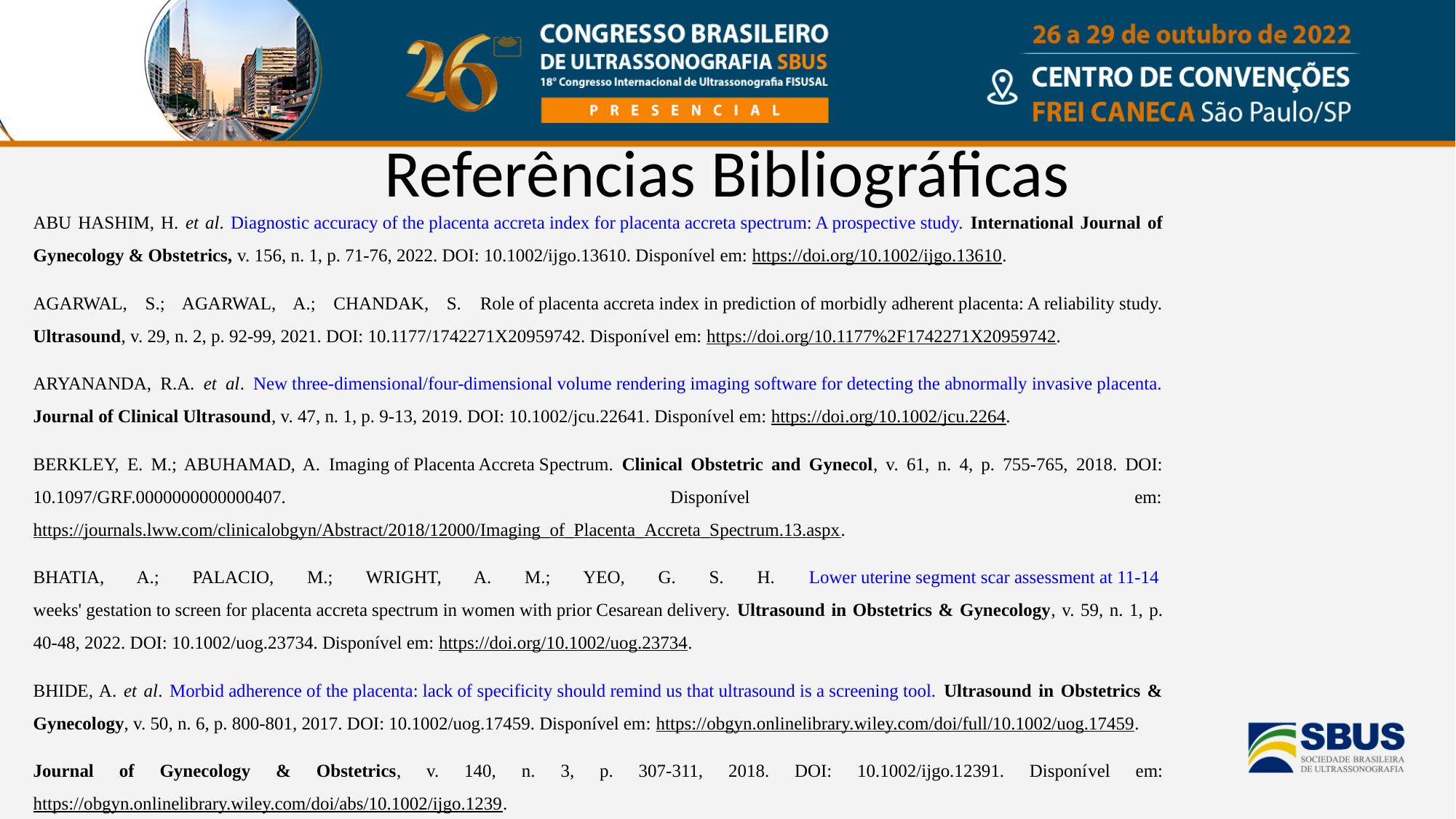

Referências Bibliográficas
ABU HASHIM, H. et al. Diagnostic accuracy of the placenta accreta index for placenta accreta spectrum: A prospective study. International Journal of Gynecology & Obstetrics, v. 156, n. 1, p. 71-76, 2022. DOI: 10.1002/ijgo.13610. Disponível em: https://doi.org/10.1002/ijgo.13610.
AGARWAL, S.; AGARWAL, A.; CHANDAK, S. Role of placenta accreta index in prediction of morbidly adherent placenta: A reliability study. Ultrasound, v. 29, n. 2, p. 92-99, 2021. DOI: 10.1177/1742271X20959742. Disponível em: https://doi.org/10.1177%2F1742271X20959742.
ARYANANDA, R.A. et al. New three-dimensional/four-dimensional volume rendering imaging software for detecting the abnormally invasive placenta. Journal of Clinical Ultrasound, v. 47, n. 1, p. 9-13, 2019. DOI: 10.1002/jcu.22641. Disponível em: https://doi.org/10.1002/jcu.2264.
BERKLEY, E. M.; ABUHAMAD, A. Imaging of Placenta Accreta Spectrum. Clinical Obstetric and Gynecol, v. 61, n. 4, p. 755-765, 2018. DOI: 10.1097/GRF.0000000000000407. Disponível em: https://journals.lww.com/clinicalobgyn/Abstract/2018/12000/Imaging_of_Placenta_Accreta_Spectrum.13.aspx.
BHATIA, A.; PALACIO, M.; WRIGHT, A. M.; YEO, G. S. H. Lower uterine segment scar assessment at 11-14 weeks' gestation to screen for placenta accreta spectrum in women with prior Cesarean delivery. Ultrasound in Obstetrics & Gynecology, v. 59, n. 1, p. 40-48, 2022. DOI: 10.1002/uog.23734. Disponível em: https://doi.org/10.1002/uog.23734.
BHIDE, A. et al. Morbid adherence of the placenta: lack of specificity should remind us that ultrasound is a screening tool. Ultrasound in Obstetrics & Gynecology, v. 50, n. 6, p. 800-801, 2017. DOI: 10.1002/uog.17459. Disponível em: https://obgyn.onlinelibrary.wiley.com/doi/full/10.1002/uog.17459.
Journal of Gynecology & Obstetrics, v. 140, n. 3, p. 307-311, 2018. DOI: 10.1002/ijgo.12391. Disponível em: https://obgyn.onlinelibrary.wiley.com/doi/abs/10.1002/ijgo.1239.